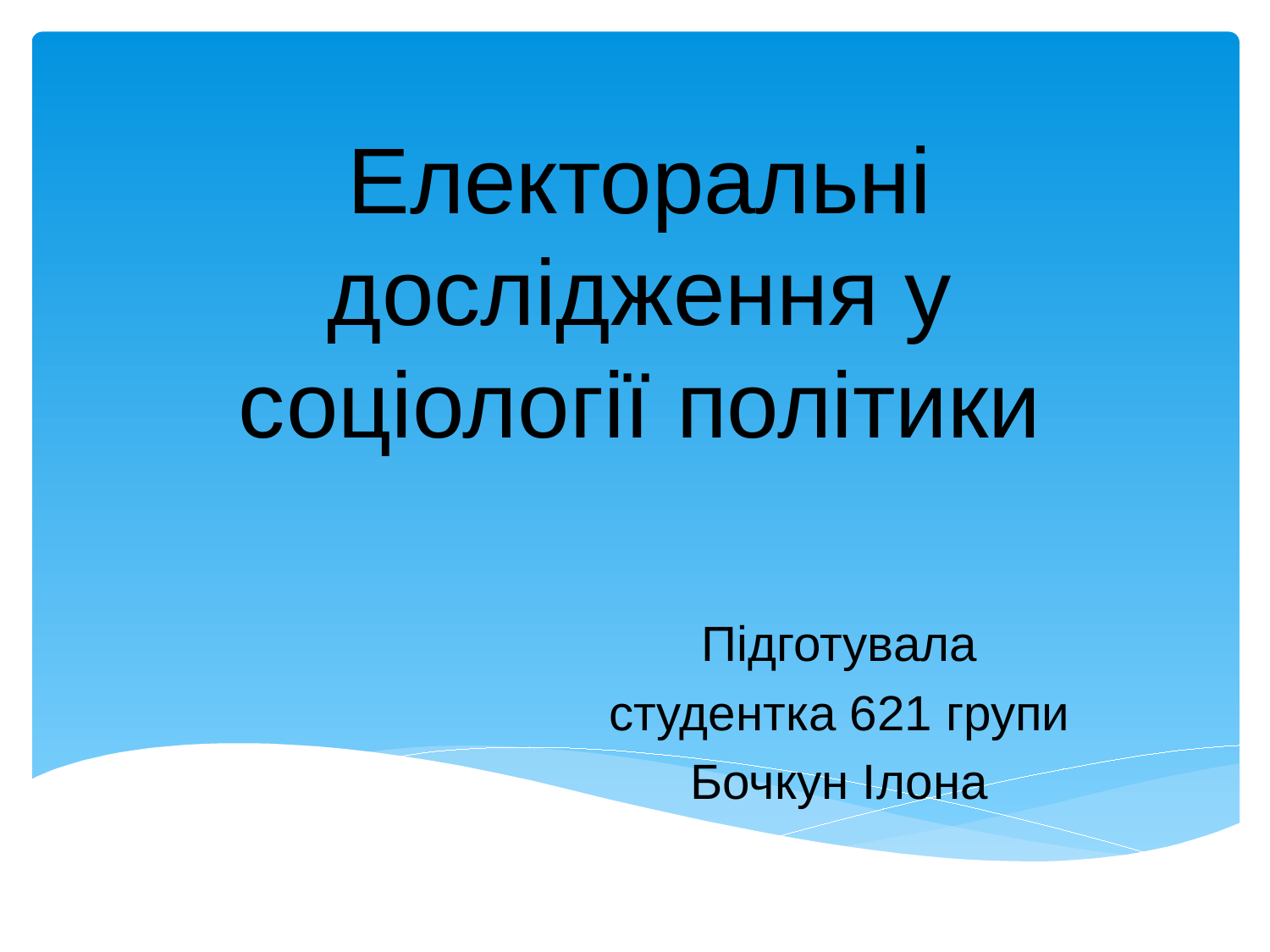

# Електоральні дослідження у соціології політики
Підготувала
студентка 621 групи
Бочкун Ілона